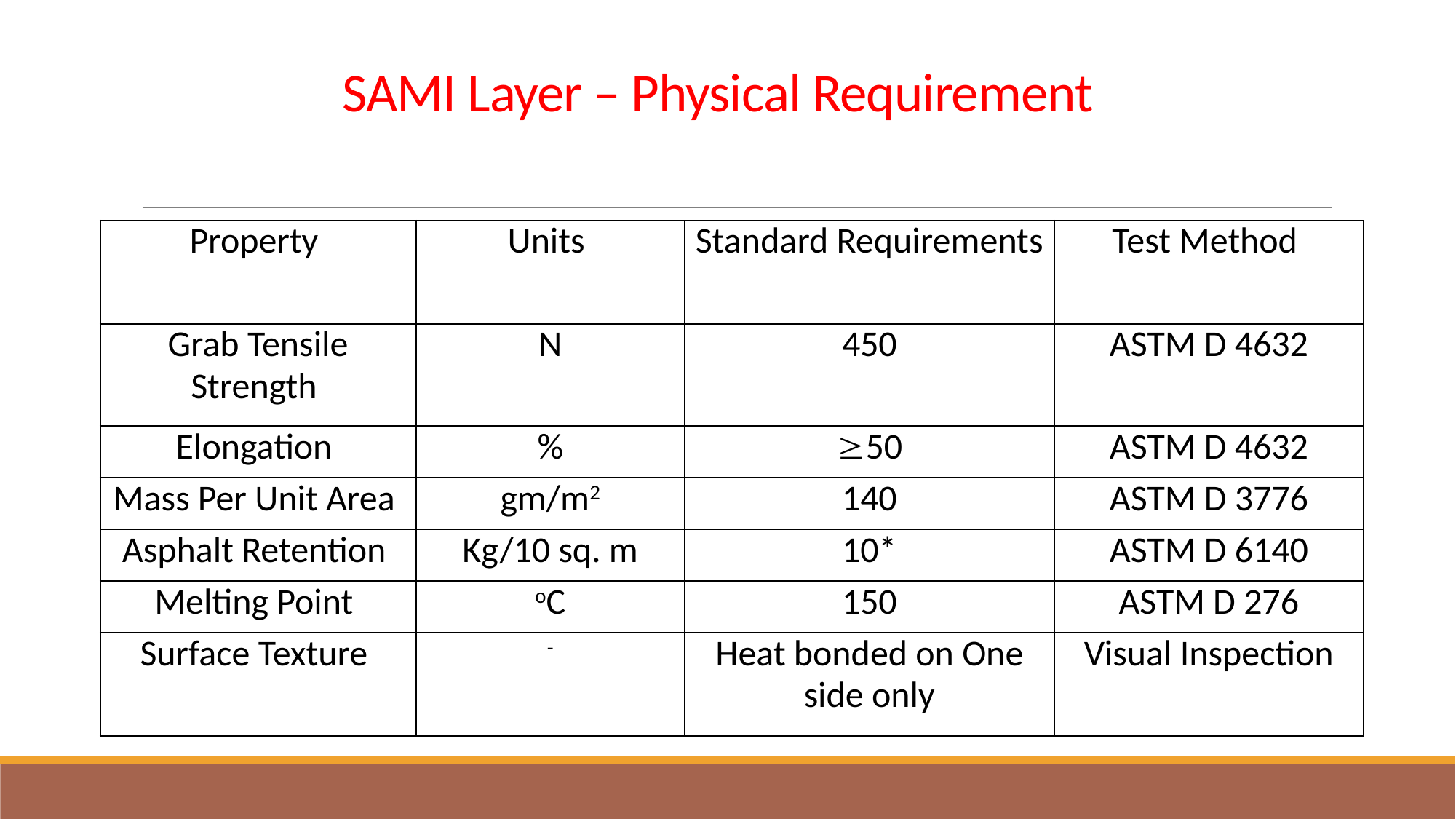

# SAMI Layer – Physical Requirement
| Property | Units | Standard Requirements | Test Method |
| --- | --- | --- | --- |
| Grab Tensile Strength | N | 450 | ASTM D 4632 |
| Elongation | % | ≥50 | ASTM D 4632 |
| Mass Per Unit Area | gm/m2 | 140 | ASTM D 3776 |
| Asphalt Retention | Kg/10 sq. m | 10\* | ASTM D 6140 |
| Melting Point | oC | 150 | ASTM D 276 |
| Surface Texture | - | Heat bonded on One side only | Visual Inspection |